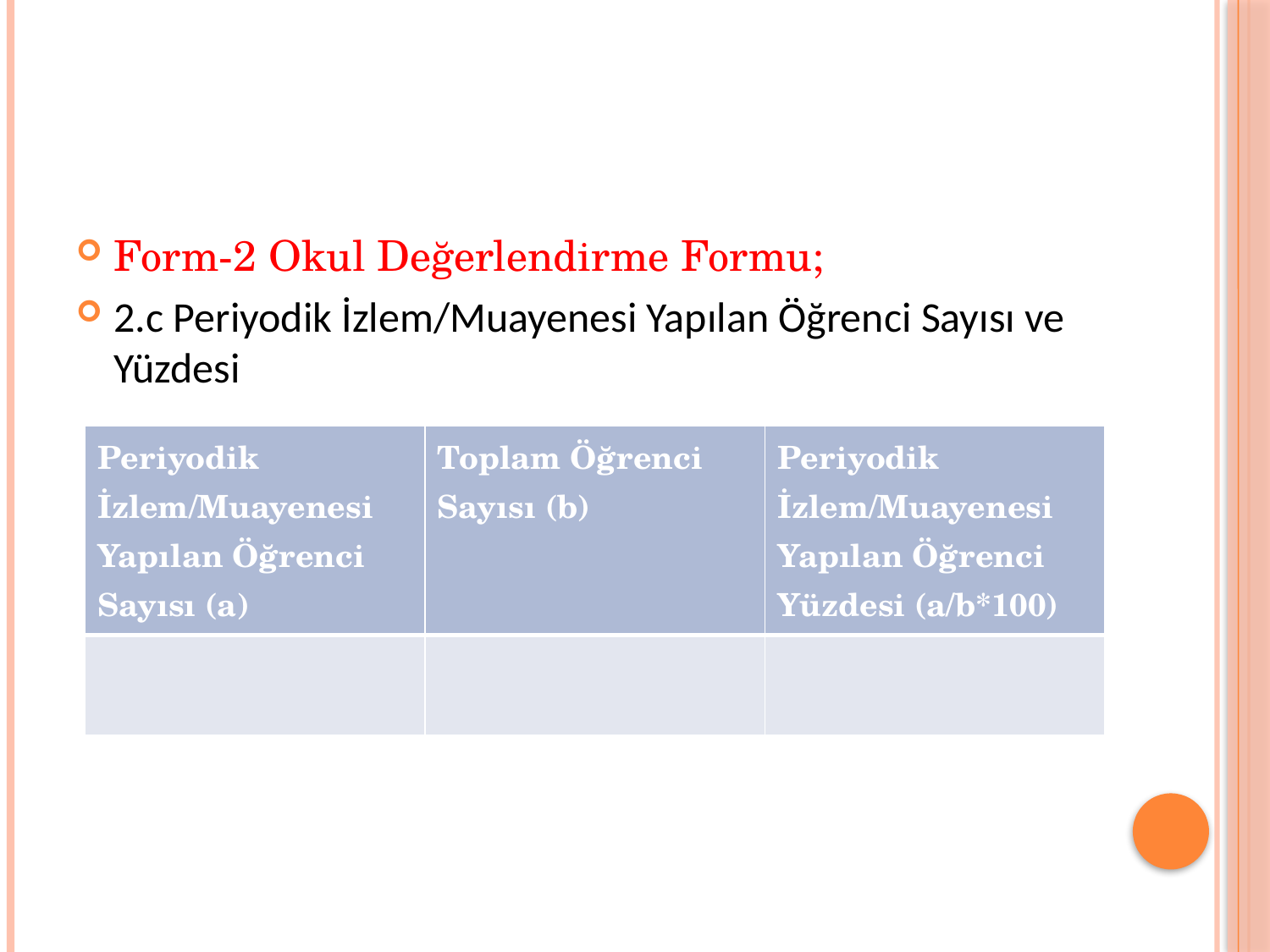

Form-2 Okul Değerlendirme Formu;
2.c Periyodik İzlem/Muayenesi Yapılan Öğrenci Sayısı ve Yüzdesi
| Periyodik İzlem/Muayenesi Yapılan Öğrenci Sayısı (a) | Toplam Öğrenci Sayısı (b) | Periyodik İzlem/Muayenesi Yapılan Öğrenci Yüzdesi (a/b\*100) |
| --- | --- | --- |
|  |  |  |